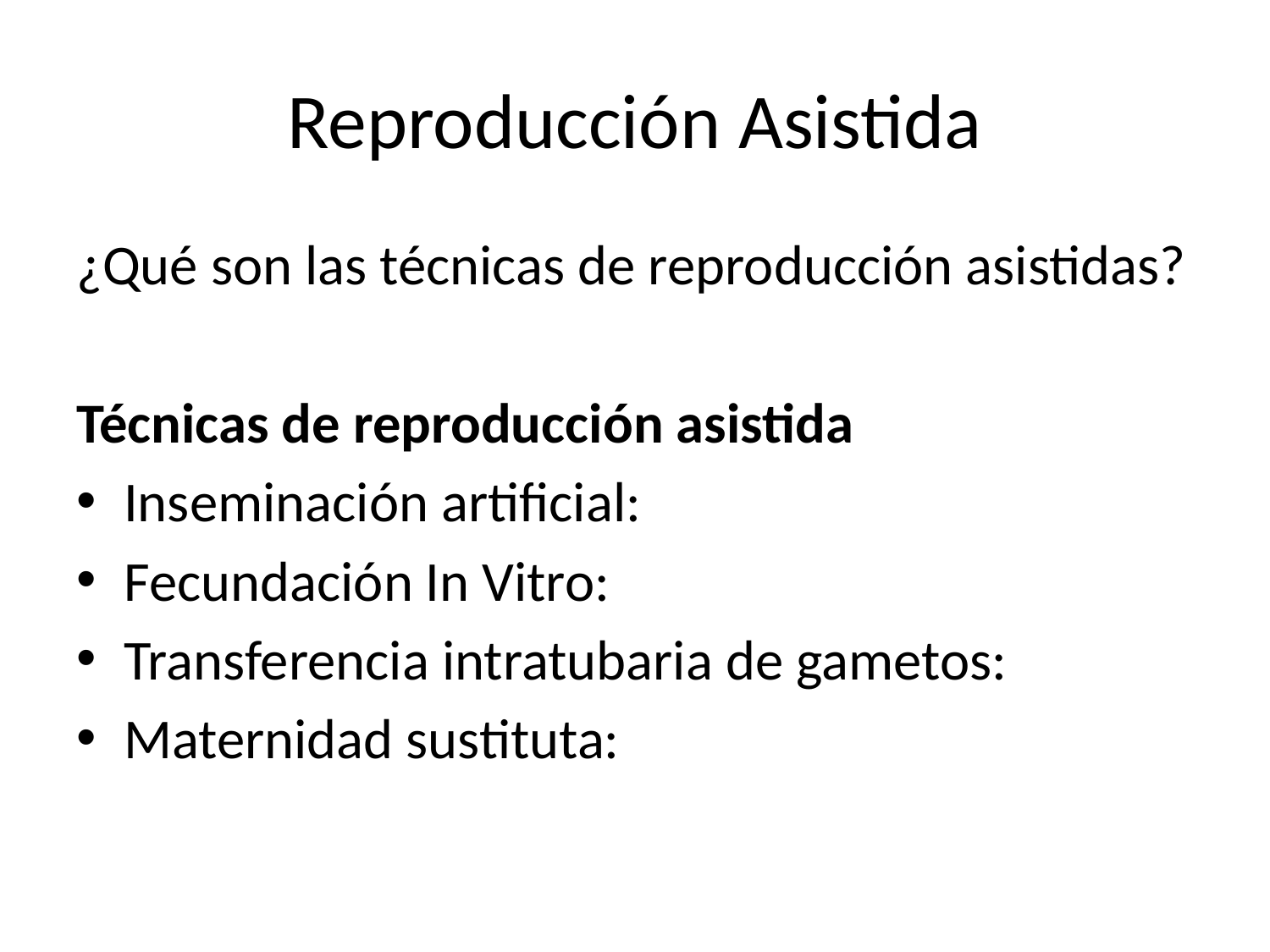

# Reproducción Asistida
¿Qué son las técnicas de reproducción asistidas?

Técnicas de reproducción asistida
Inseminación artificial:
Fecundación In Vitro:
Transferencia intratubaria de gametos:
Maternidad sustituta: